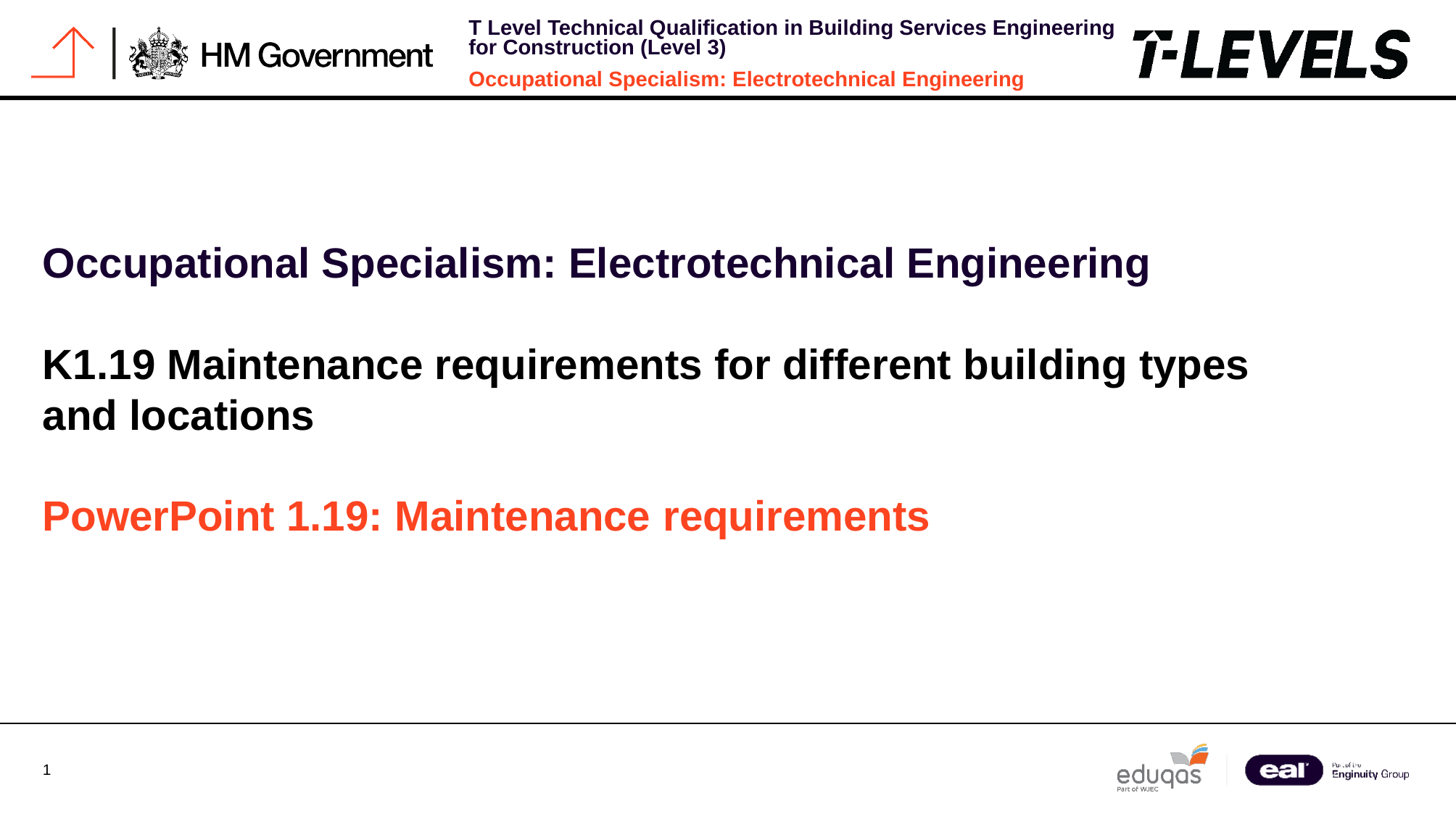

Occupational Specialism: Electrotechnical Engineering

K1.19 Maintenance requirements for different building types and locations

PowerPoint 1.19: Maintenance requirements